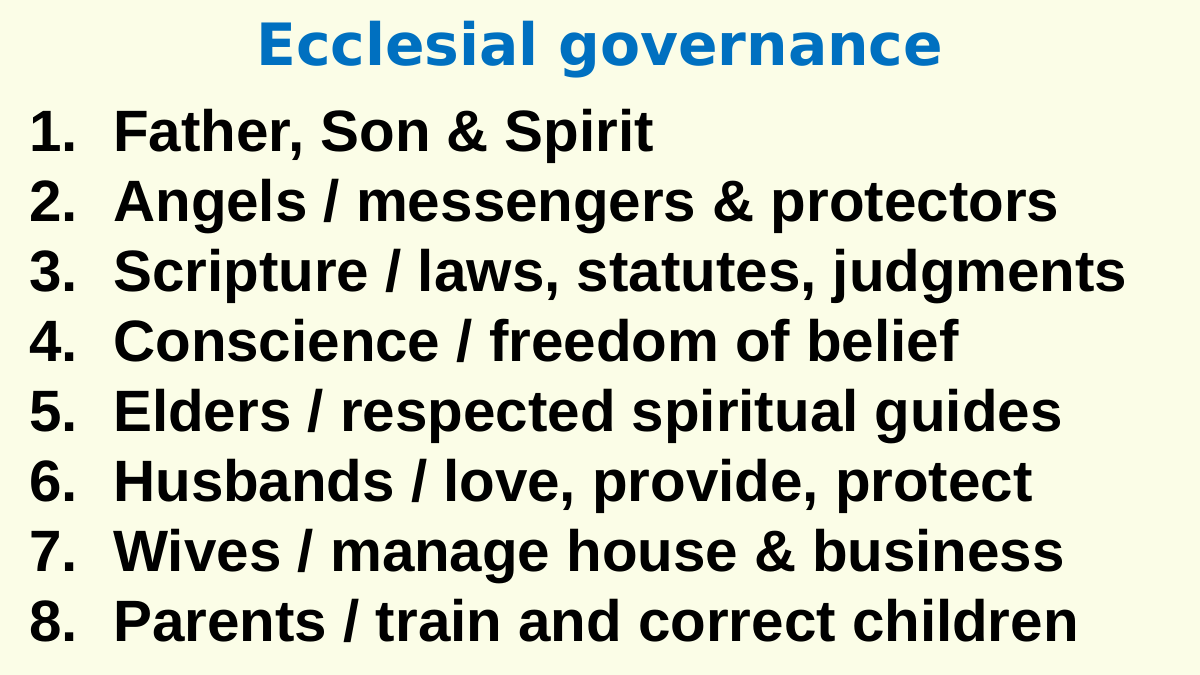

Ecclesial governance
Father, Son & Spirit
Angels / messengers & protectors
Scripture / laws, statutes, judgments
Conscience / freedom of belief
Elders / respected spiritual guides
Husbands / love, provide, protect
Wives / manage house & business
Parents / train and correct children